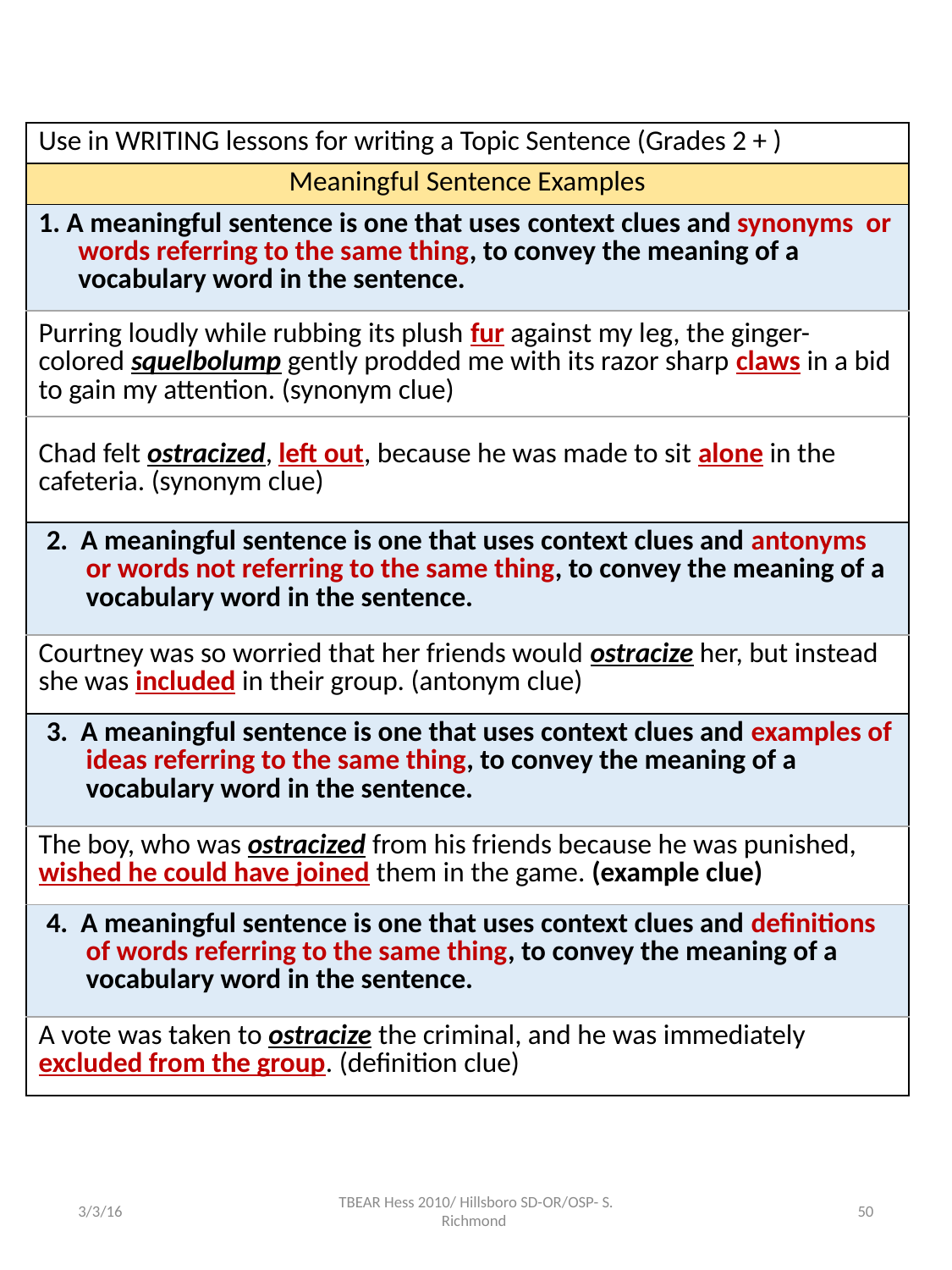

| Use in WRITING lessons for writing a Topic Sentence (Grades 2 + ) |
| --- |
| Meaningful Sentence Examples |
| 1. A meaningful sentence is one that uses context clues and synonyms or words referring to the same thing, to convey the meaning of a vocabulary word in the sentence. |
| Purring loudly while rubbing its plush fur against my leg, the ginger-colored squelbolump gently prodded me with its razor sharp claws in a bid to gain my attention. (synonym clue) |
| Chad felt ostracized, left out, because he was made to sit alone in the cafeteria. (synonym clue) |
| 2. A meaningful sentence is one that uses context clues and antonyms or words not referring to the same thing, to convey the meaning of a vocabulary word in the sentence. |
| Courtney was so worried that her friends would ostracize her, but instead she was included in their group. (antonym clue) |
| 3. A meaningful sentence is one that uses context clues and examples of ideas referring to the same thing, to convey the meaning of a vocabulary word in the sentence. |
| The boy, who was ostracized from his friends because he was punished, wished he could have joined them in the game. (example clue) |
| 4. A meaningful sentence is one that uses context clues and definitions of words referring to the same thing, to convey the meaning of a vocabulary word in the sentence. |
| A vote was taken to ostracize the criminal, and he was immediately excluded from the group. (definition clue) |
3/3/16
TBEAR Hess 2010/ Hillsboro SD-OR/OSP- S. Richmond
50